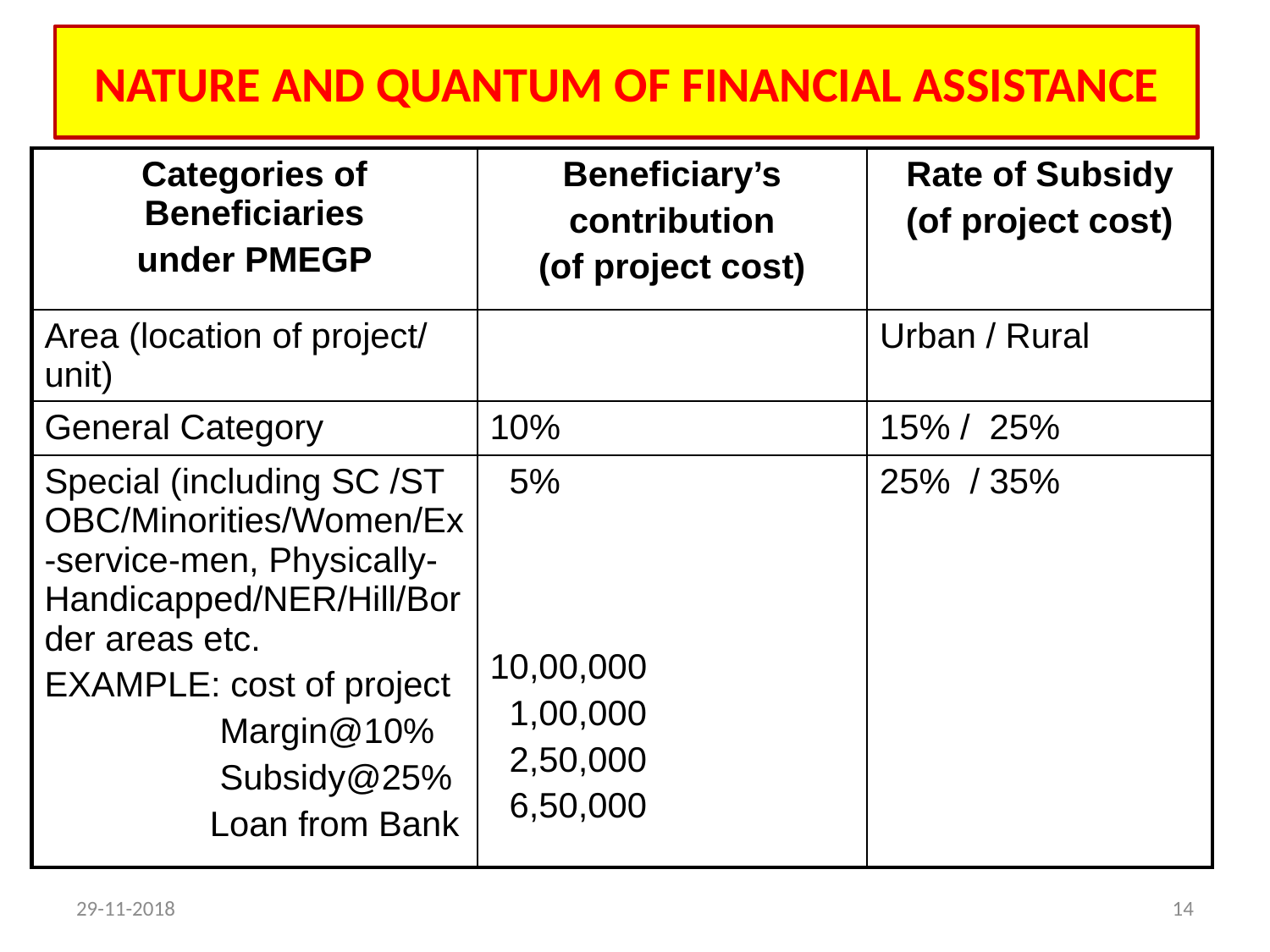

# NATURE AND QUANTUM OF FINANCIAL ASSISTANCE
| Categories of Beneficiaries under PMEGP | Beneficiary’s contribution (of project cost) | Rate of Subsidy (of project cost) |
| --- | --- | --- |
| Area (location of project/ unit) |  | Urban / Rural |
| General Category | 10% | 15% / 25% |
| Special (including SC /ST OBC/Minorities/Women/Ex-service-men, Physically-Handicapped/NER/Hill/Border areas etc. EXAMPLE: cost of project Margin@10% Subsidy@25% Loan from Bank | 5% 10,00,000 1,00,000 2,50,000 6,50,000 | 25% / 35% |

29-11-2018
14